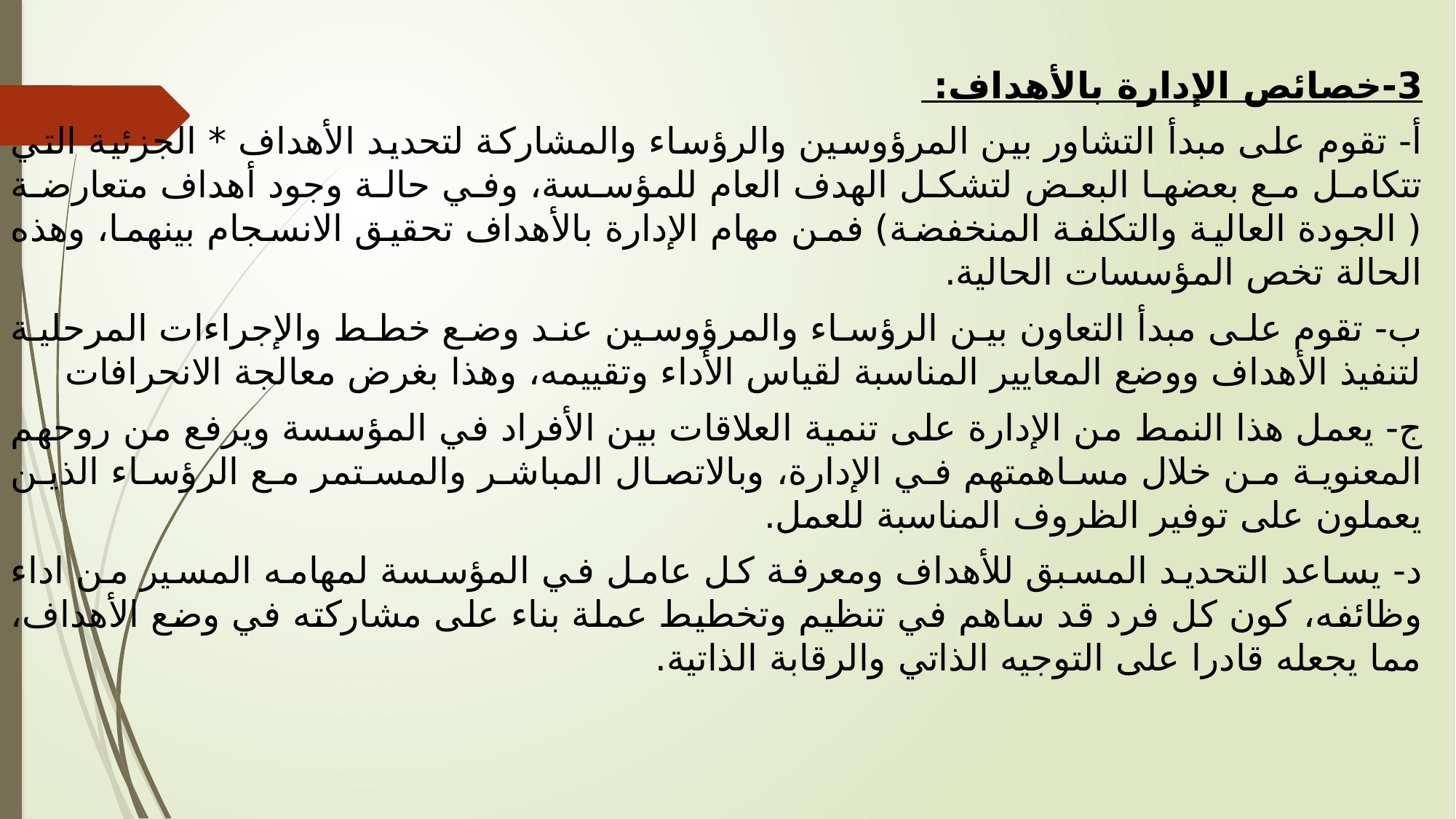

3-خصائص الإدارة بالأهداف:
أ- تقوم على مبدأ التشاور بين المرؤوسين والرؤساء والمشاركة لتحديد الأهداف * الجزئية التي تتكامل مع بعضها البعض لتشكل الهدف العام للمؤسسة، وفي حالة وجود أهداف متعارضة ( الجودة العالية والتكلفة المنخفضة) فمن مهام الإدارة بالأهداف تحقيق الانسجام بينهما، وهذه الحالة تخص المؤسسات الحالية.
ب- تقوم على مبدأ التعاون بين الرؤساء والمرؤوسين عند وضع خطط والإجراءات المرحلية لتنفيذ الأهداف ووضع المعايير المناسبة لقياس الأداء وتقييمه، وهذا بغرض معالجة الانحرافات
ج- يعمل هذا النمط من الإدارة على تنمية العلاقات بين الأفراد في المؤسسة ويرفع من روحهم المعنوية من خلال مساهمتهم في الإدارة، وبالاتصال المباشر والمستمر مع الرؤساء الذين يعملون على توفير الظروف المناسبة للعمل.
د- يساعد التحديد المسبق للأهداف ومعرفة كل عامل في المؤسسة لمهامه المسير من اداء وظائفه، كون كل فرد قد ساهم في تنظيم وتخطيط عملة بناء على مشاركته في وضع الأهداف، مما يجعله قادرا على التوجيه الذاتي والرقابة الذاتية.